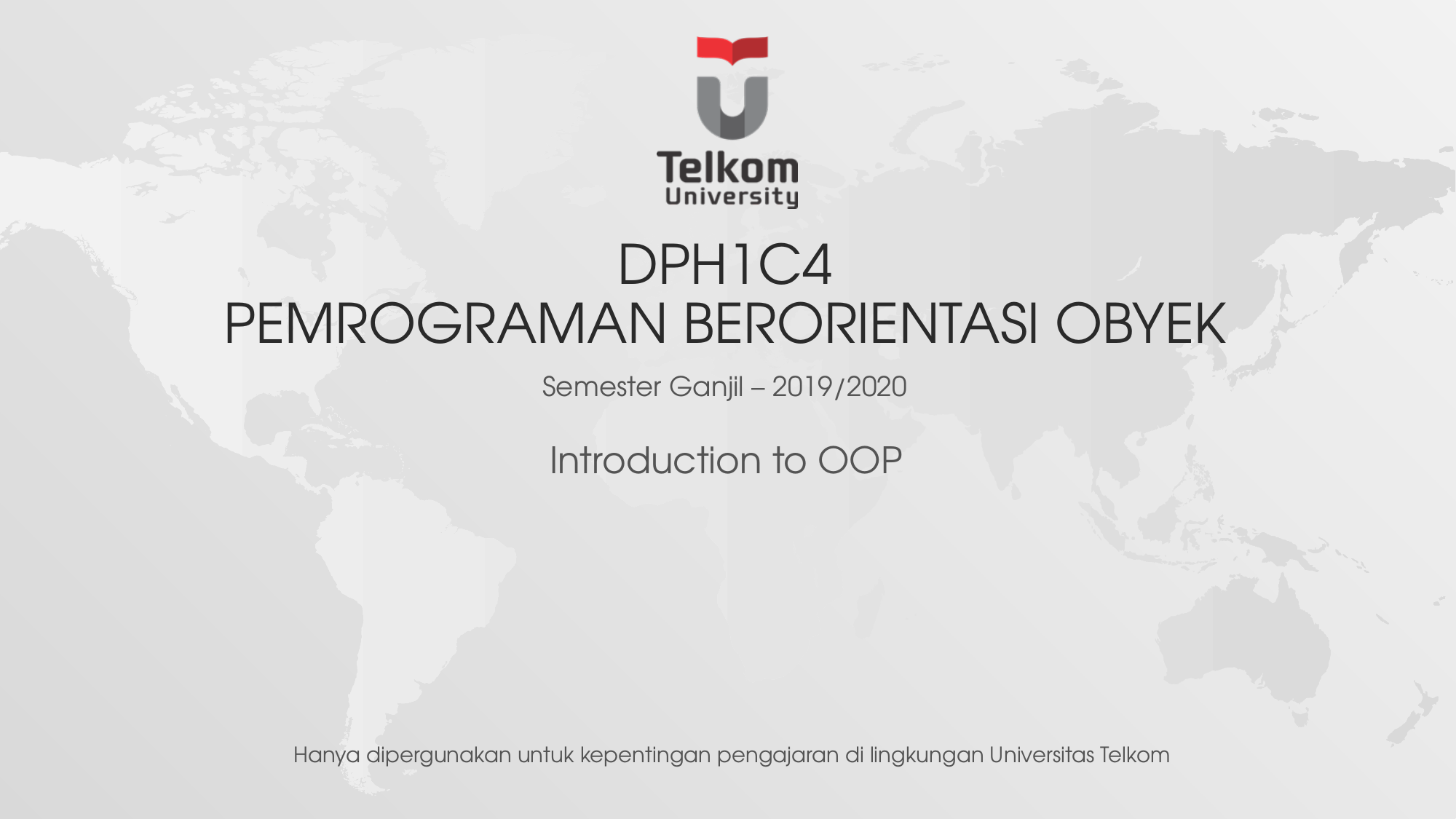

# DPH1C4 Pemrograman berorientasi Obyek
Semester Ganjil – 2019/2020
Introduction to OOP